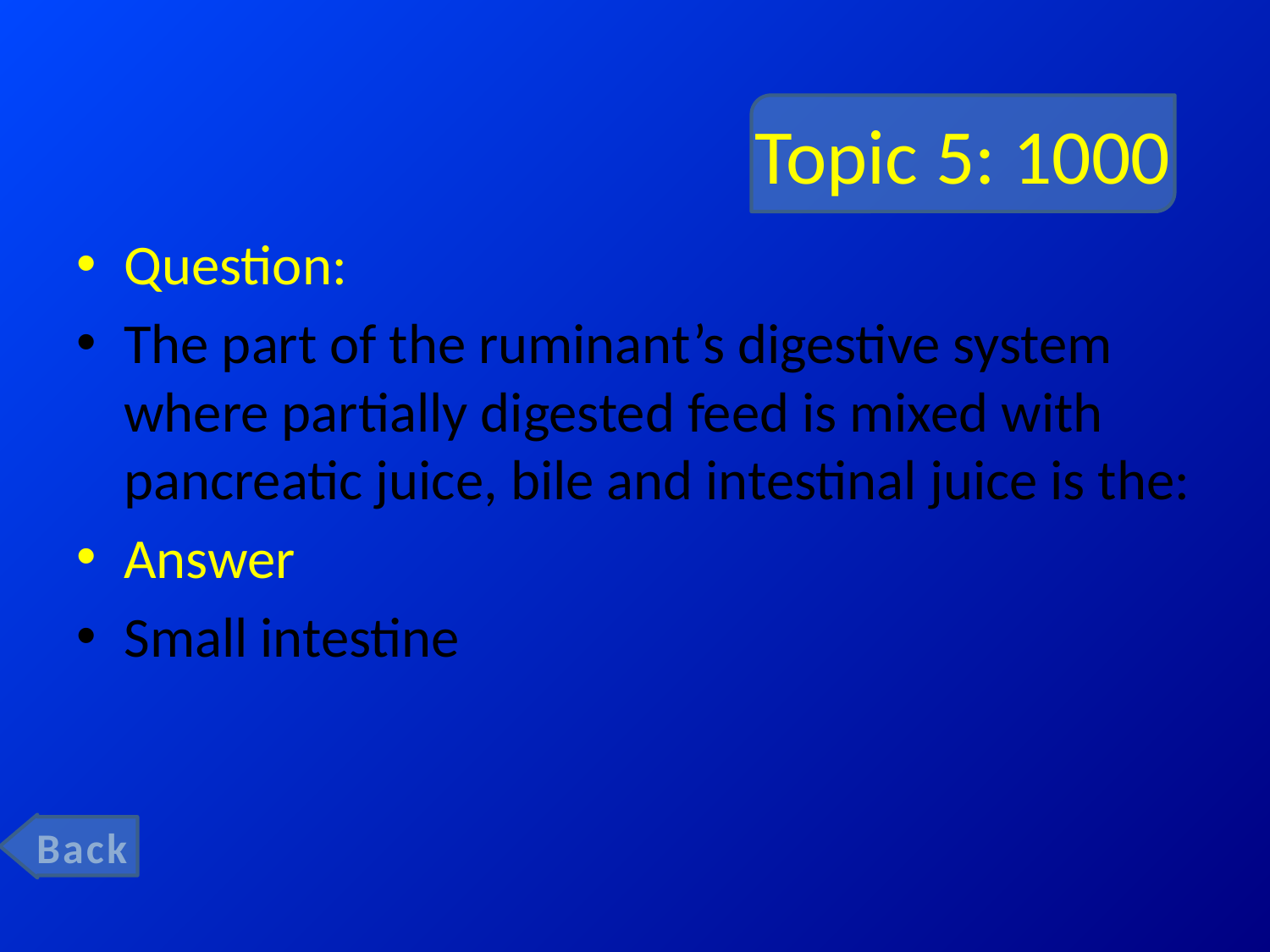

# Topic 5: 1000

Question:
The part of the ruminant’s digestive system where partially digested feed is mixed with pancreatic juice, bile and intestinal juice is the:
Answer
Small intestine

Back